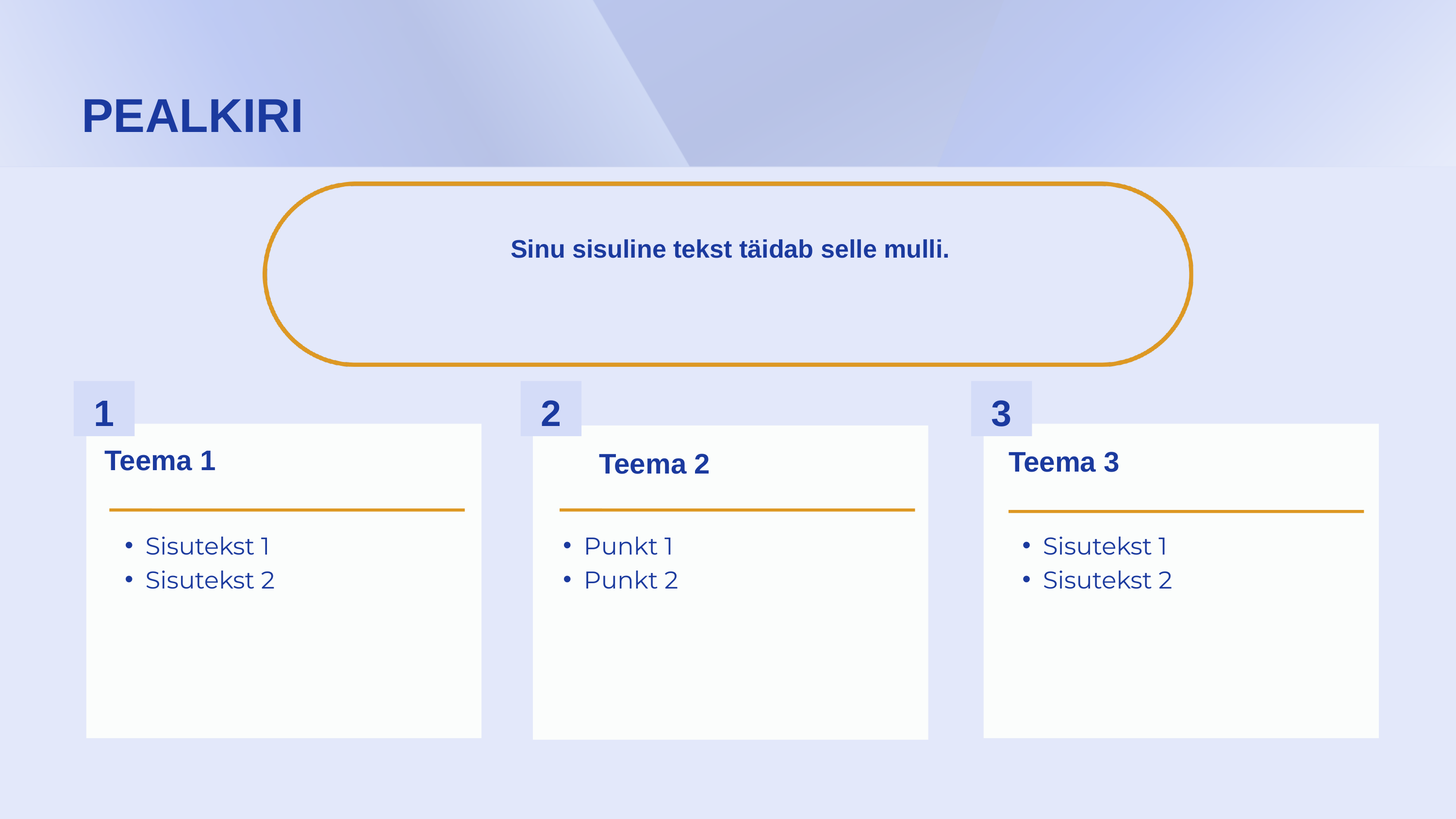

PEALKIRI

Sinu sisuline tekst täidab selle mulli.

1
2
3

Teema 2
Teema 1
Teema 3

Sisutekst 1
Sisutekst 2
Punkt 1
Punkt 2

Sisutekst 1
Sisutekst 2